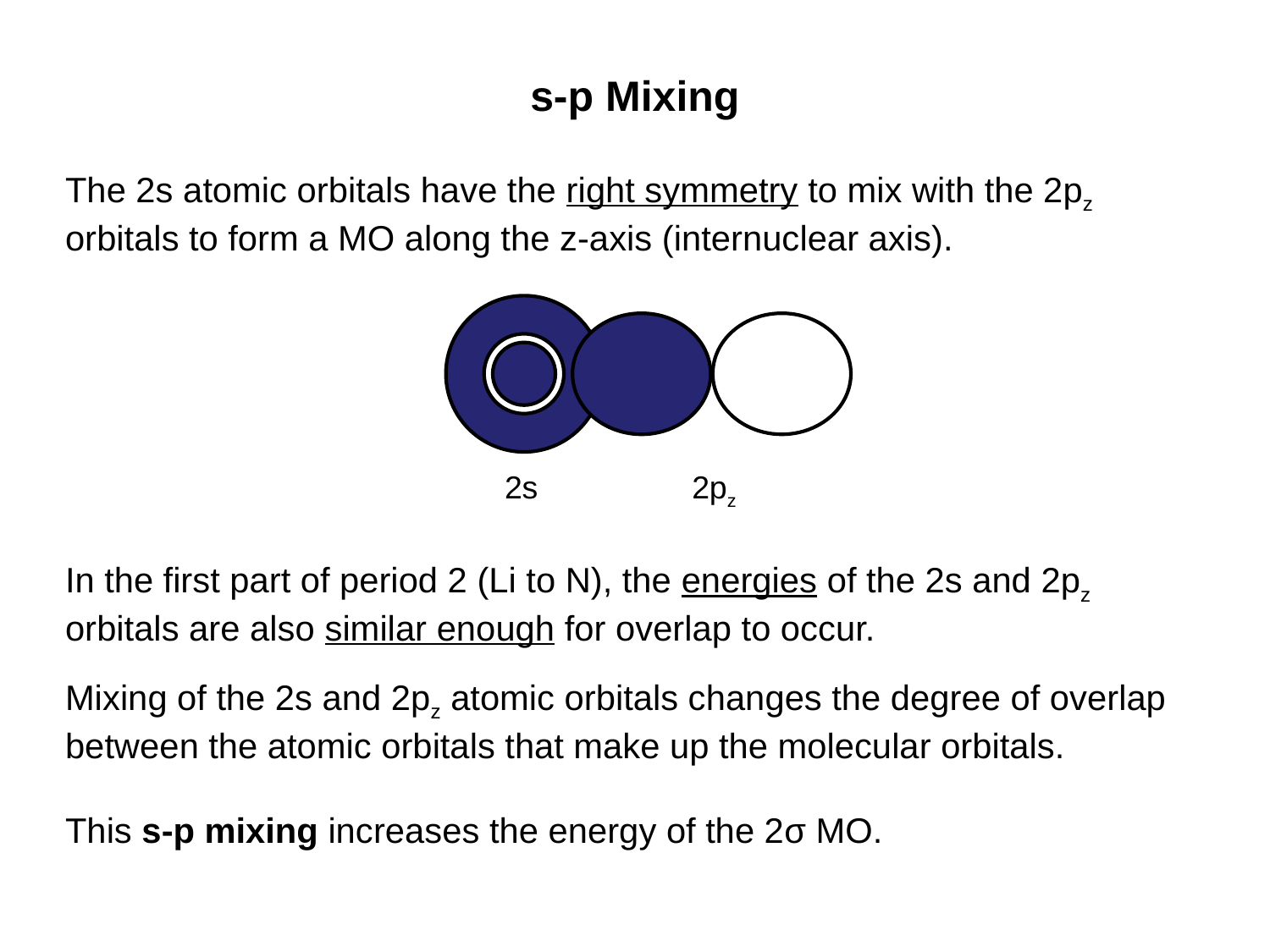

s-p Mixing
The 2s atomic orbitals have the right symmetry to mix with the 2pz orbitals to form a MO along the z-axis (internuclear axis).

2s
2pz
In the first part of period 2 (Li to N), the energies of the 2s and 2pz orbitals are also similar enough for overlap to occur.
Mixing of the 2s and 2pz atomic orbitals changes the degree of overlap between the atomic orbitals that make up the molecular orbitals.

This s-p mixing increases the energy of the 2σ MO.